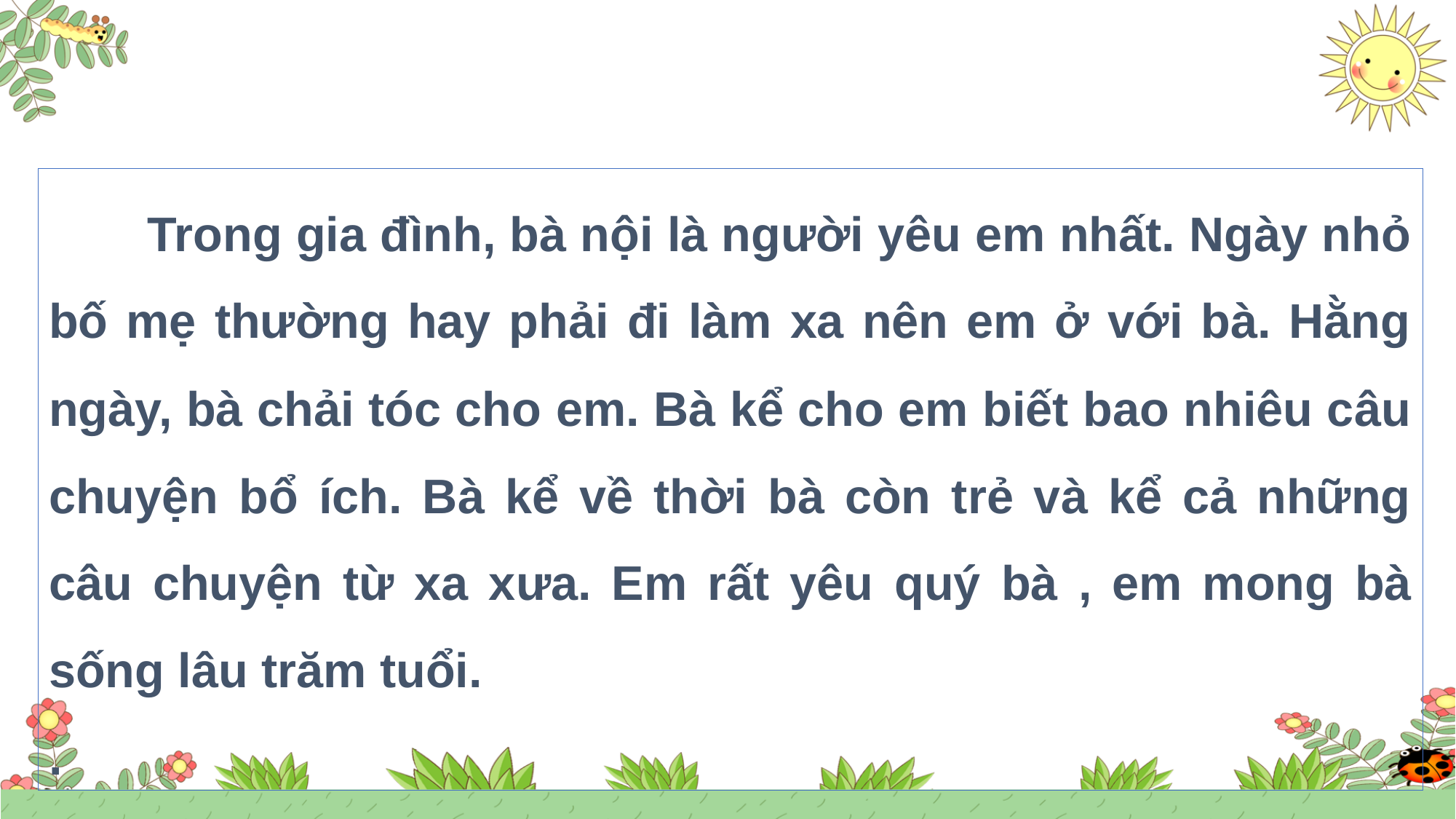

Trong gia đình, bà nội là người yêu em nhất. Ngày nhỏ bố mẹ thường hay phải đi làm xa nên em ở với bà. Hằng ngày, bà chải tóc cho em. Bà kể cho em biết bao nhiêu câu chuyện bổ ích. Bà kể về thời bà còn trẻ và kể cả những câu chuyện từ xa xưa. Em rất yêu quý bà , em mong bà sống lâu trăm tuổi.
.